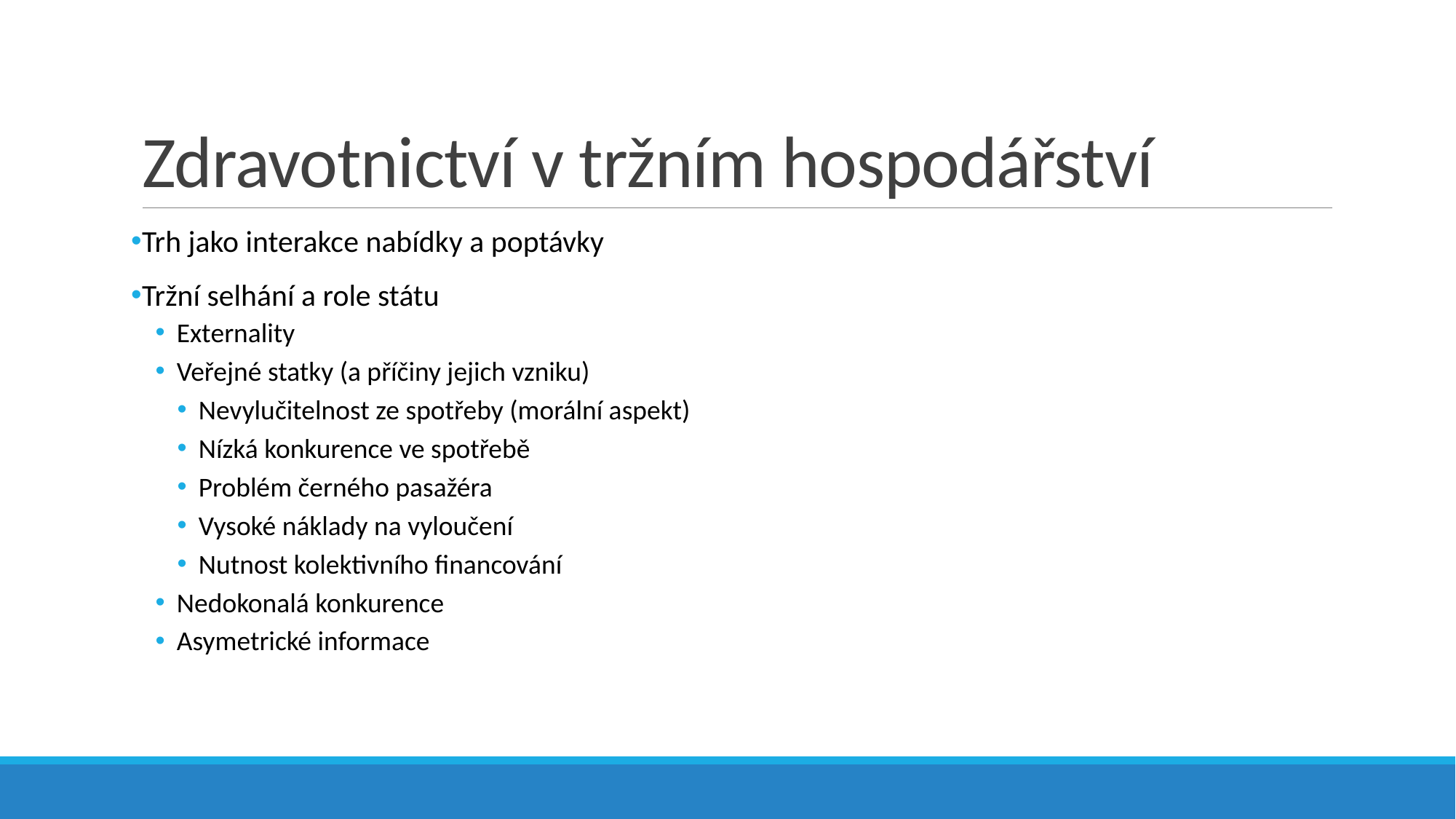

# Zdravotnictví v tržním hospodářství
Trh jako interakce nabídky a poptávky
Tržní selhání a role státu
Externality
Veřejné statky (a příčiny jejich vzniku)
Nevylučitelnost ze spotřeby (morální aspekt)
Nízká konkurence ve spotřebě
Problém černého pasažéra
Vysoké náklady na vyloučení
Nutnost kolektivního financování
Nedokonalá konkurence
Asymetrické informace